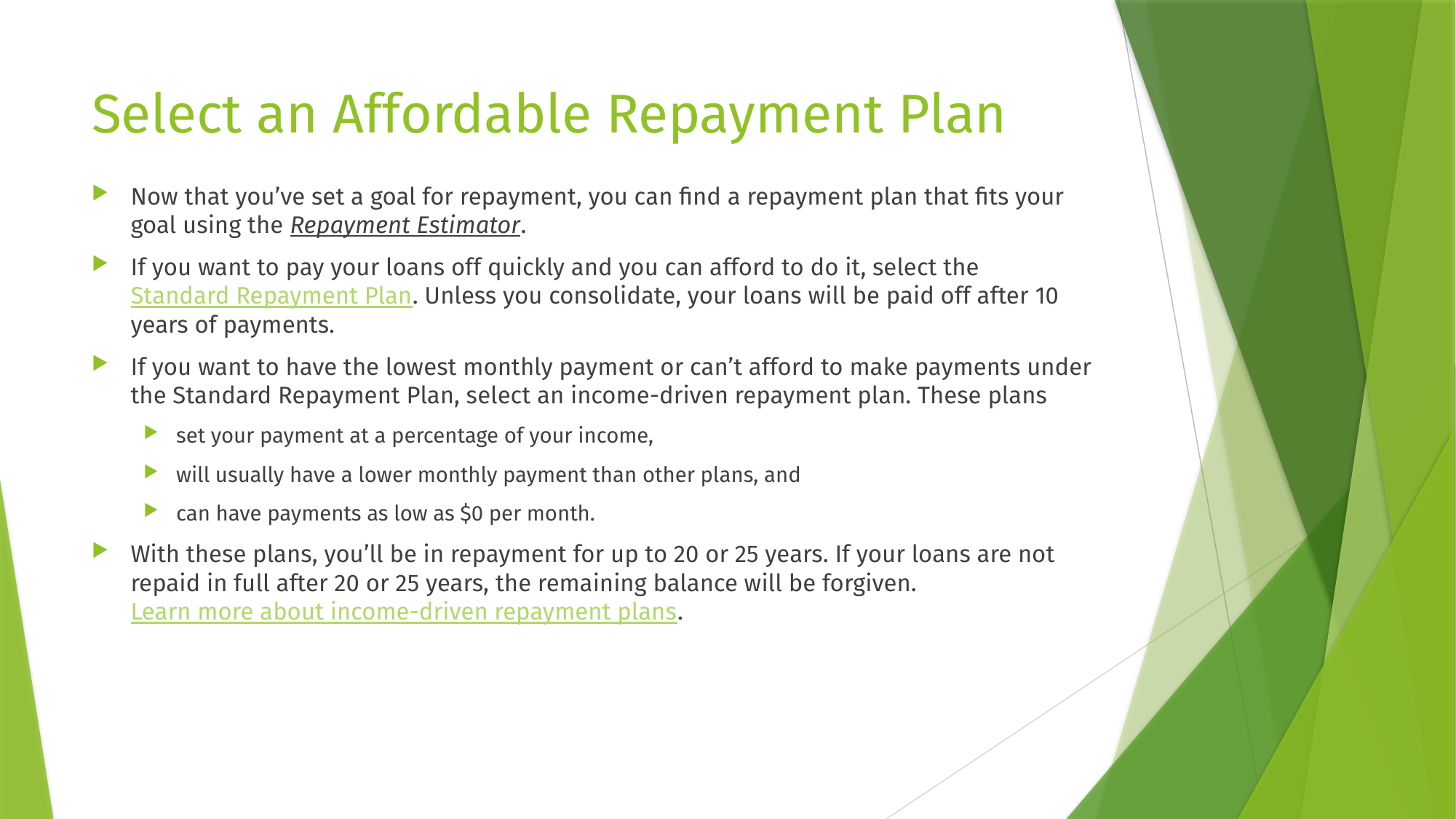

# Select an Affordable Repayment Plan
Now that you’ve set a goal for repayment, you can find a repayment plan that fits your goal using the Repayment Estimator.
If you want to pay your loans off quickly and you can afford to do it, select the Standard Repayment Plan. Unless you consolidate, your loans will be paid off after 10 years of payments.
If you want to have the lowest monthly payment or can’t afford to make payments under the Standard Repayment Plan, select an income-driven repayment plan. These plans
set your payment at a percentage of your income,
will usually have a lower monthly payment than other plans, and
can have payments as low as $0 per month.
With these plans, you’ll be in repayment for up to 20 or 25 years. If your loans are not repaid in full after 20 or 25 years, the remaining balance will be forgiven. Learn more about income-driven repayment plans.